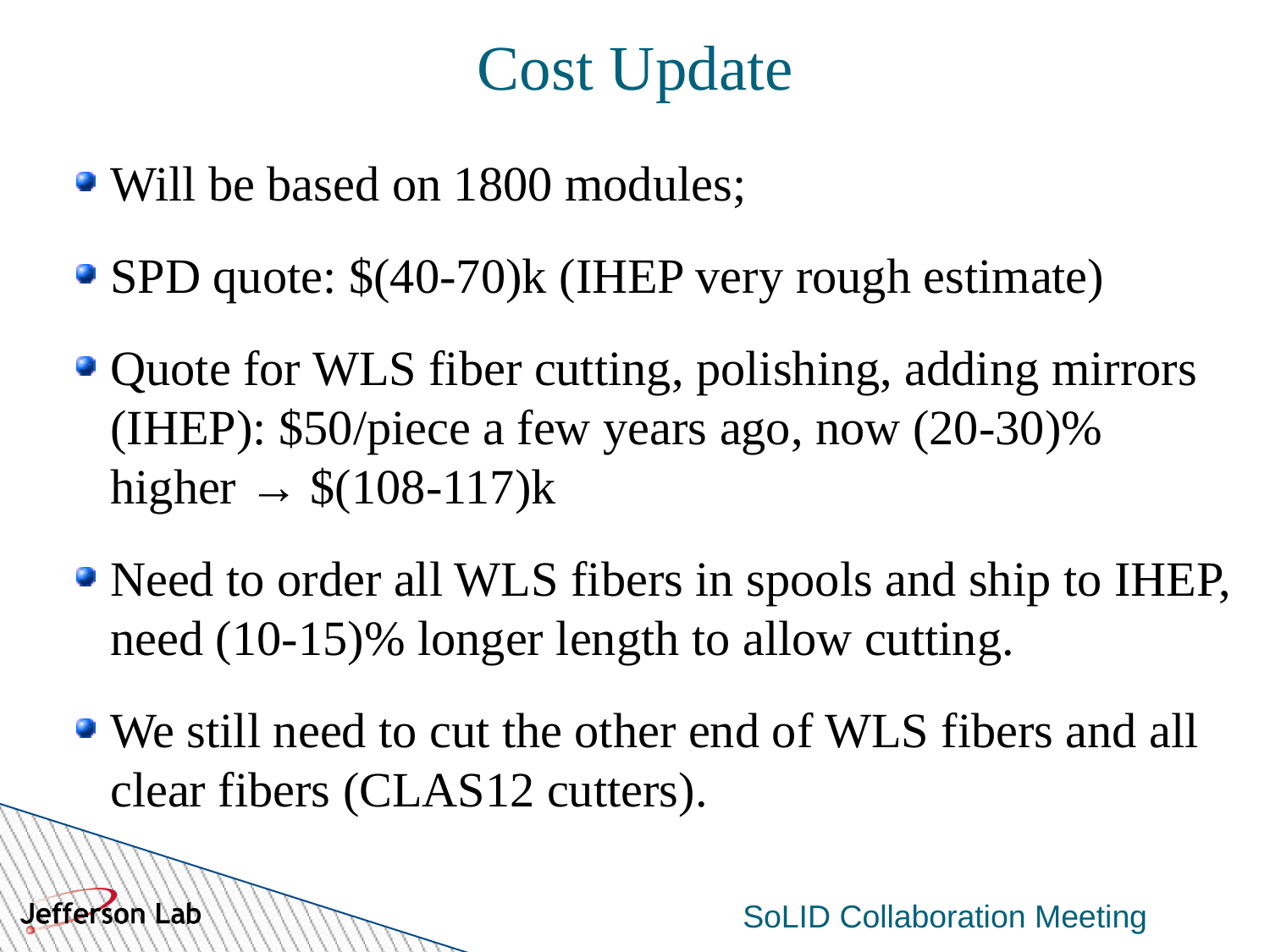

Cost Update
Will be based on 1800 modules;
SPD quote: $(40-70)k (IHEP very rough estimate)
Quote for WLS fiber cutting, polishing, adding mirrors (IHEP): $50/piece a few years ago, now (20-30)% higher → $(108-117)k
Need to order all WLS fibers in spools and ship to IHEP, need (10-15)% longer length to allow cutting.
We still need to cut the other end of WLS fibers and all clear fibers (CLAS12 cutters).